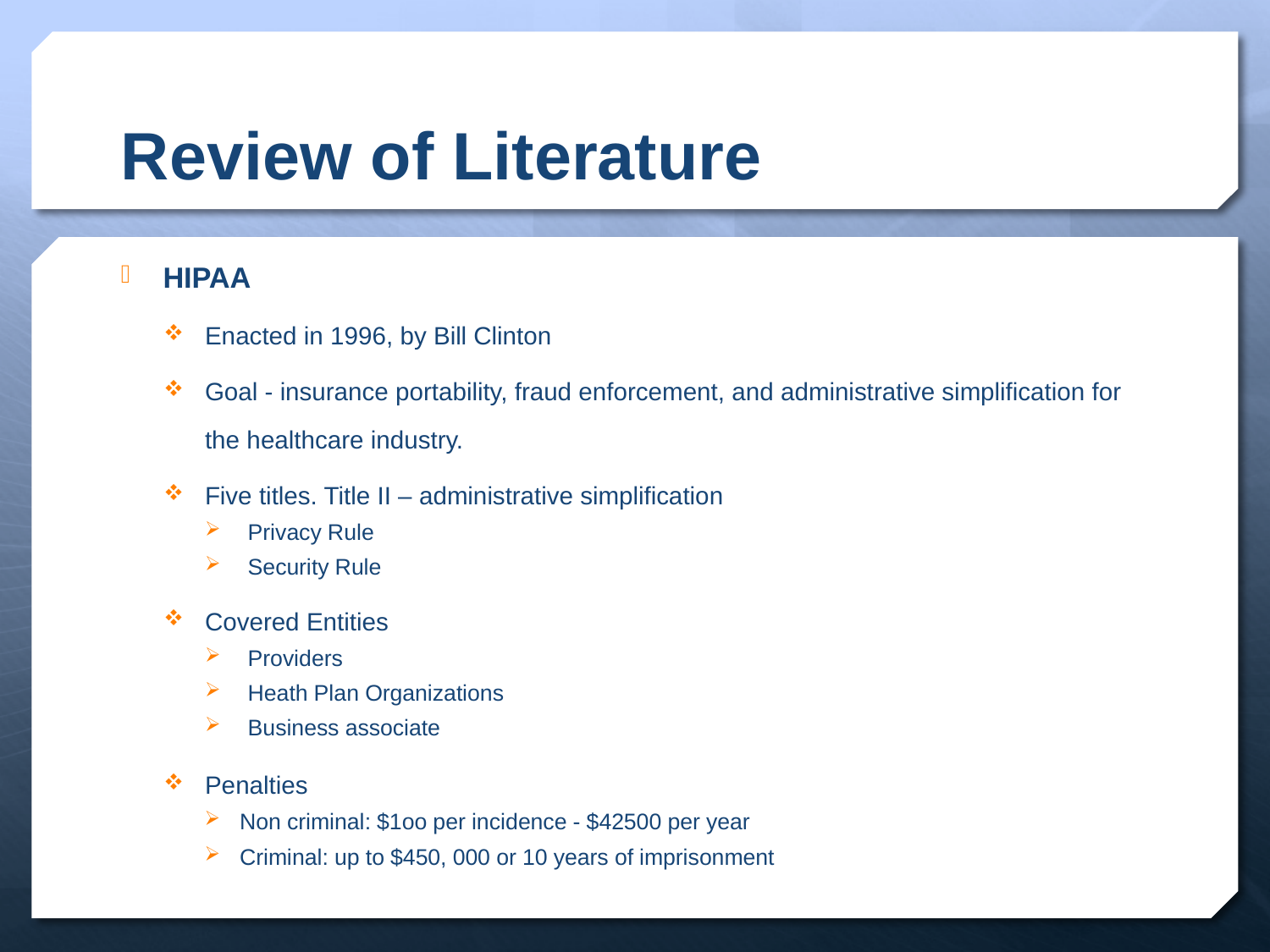

# Review of Literature
HIPAA
Enacted in 1996, by Bill Clinton
Goal - insurance portability, fraud enforcement, and administrative simplification for the healthcare industry.
Five titles. Title II – administrative simplification
Privacy Rule
Security Rule
Covered Entities
Providers
Heath Plan Organizations
Business associate
Penalties
Non criminal: $1oo per incidence - $42500 per year
Criminal: up to $450, 000 or 10 years of imprisonment